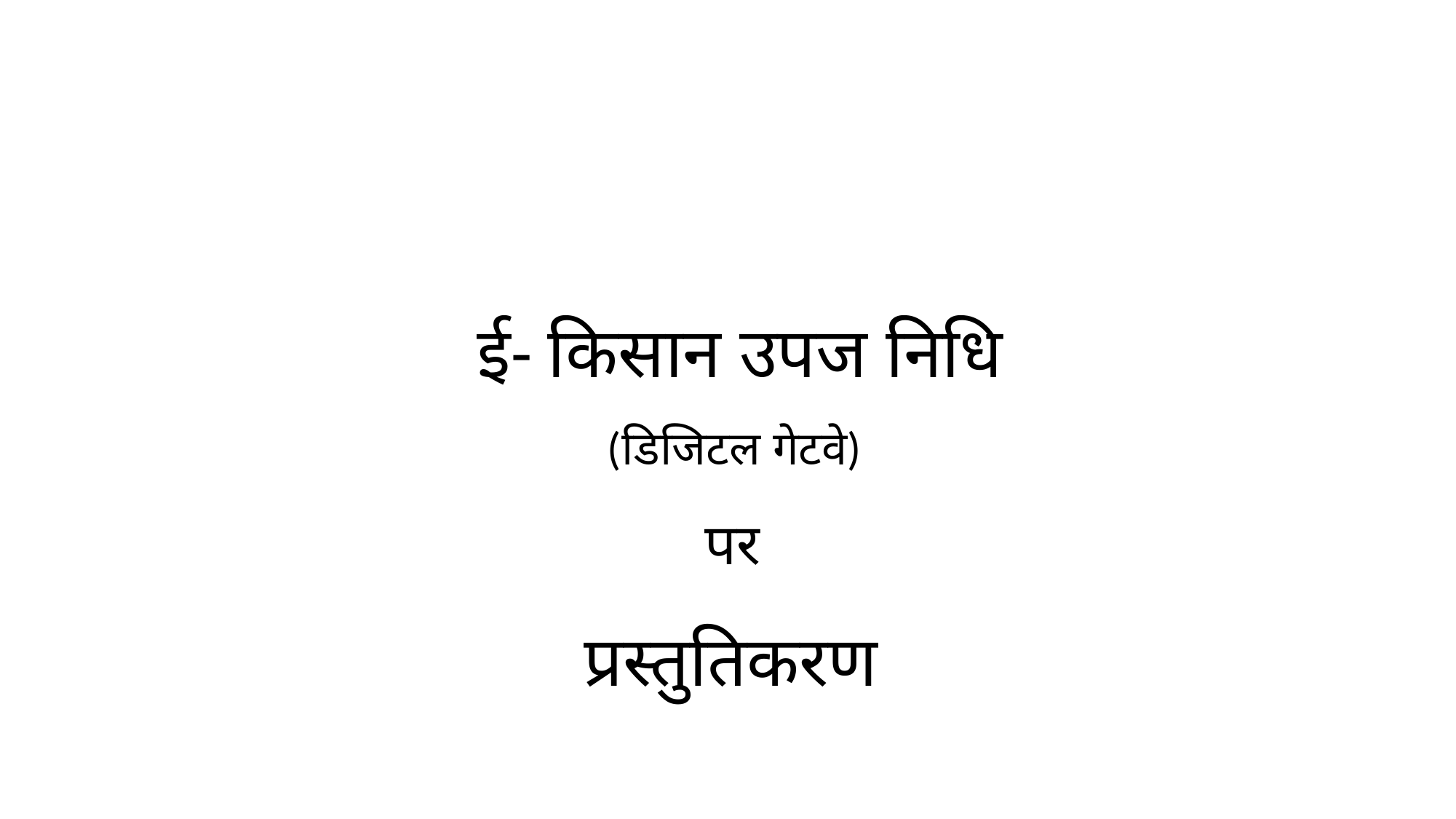

# ई- किसान उपज निधि (डिजिटल गेटवे) पर प्रस्तुतिकरण